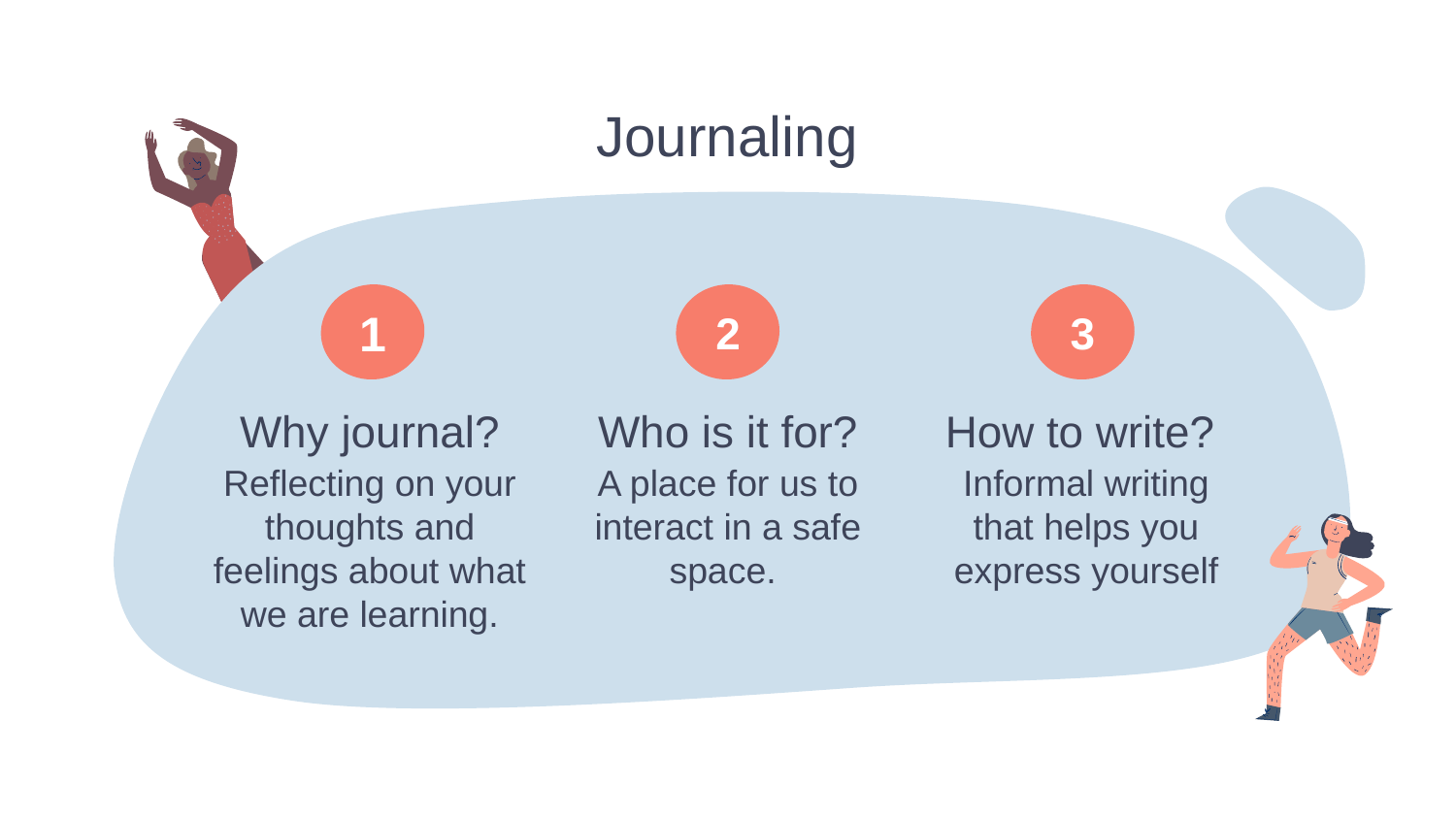

Journaling

1
2
3
Why journal?
How to write?
# Who is it for?
A place for us to interact in a safe space.
Reflecting on your thoughts and feelings about what we are learning.
Informal writing that helps you express yourself